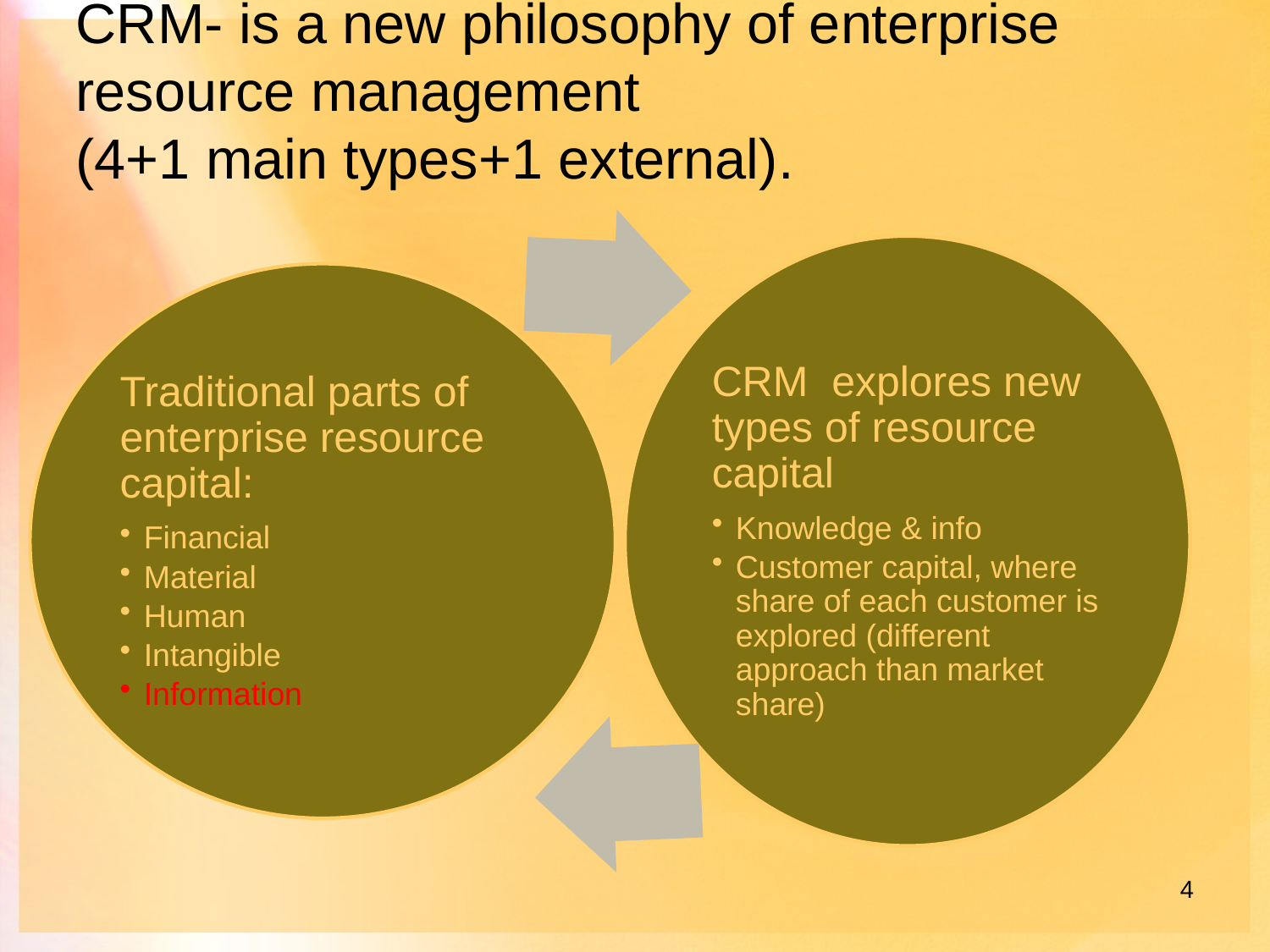

# CRM- is a new philosophy of enterprise resource management (4+1 main types+1 external).
Traditional parts of enterprise resource capital:
Financial
Material
Human
Intangible
Information

CRM  explores new types of resource capital
Knowledge & info
Customer capital, where share of each customer is explored (different approach than market share)

4